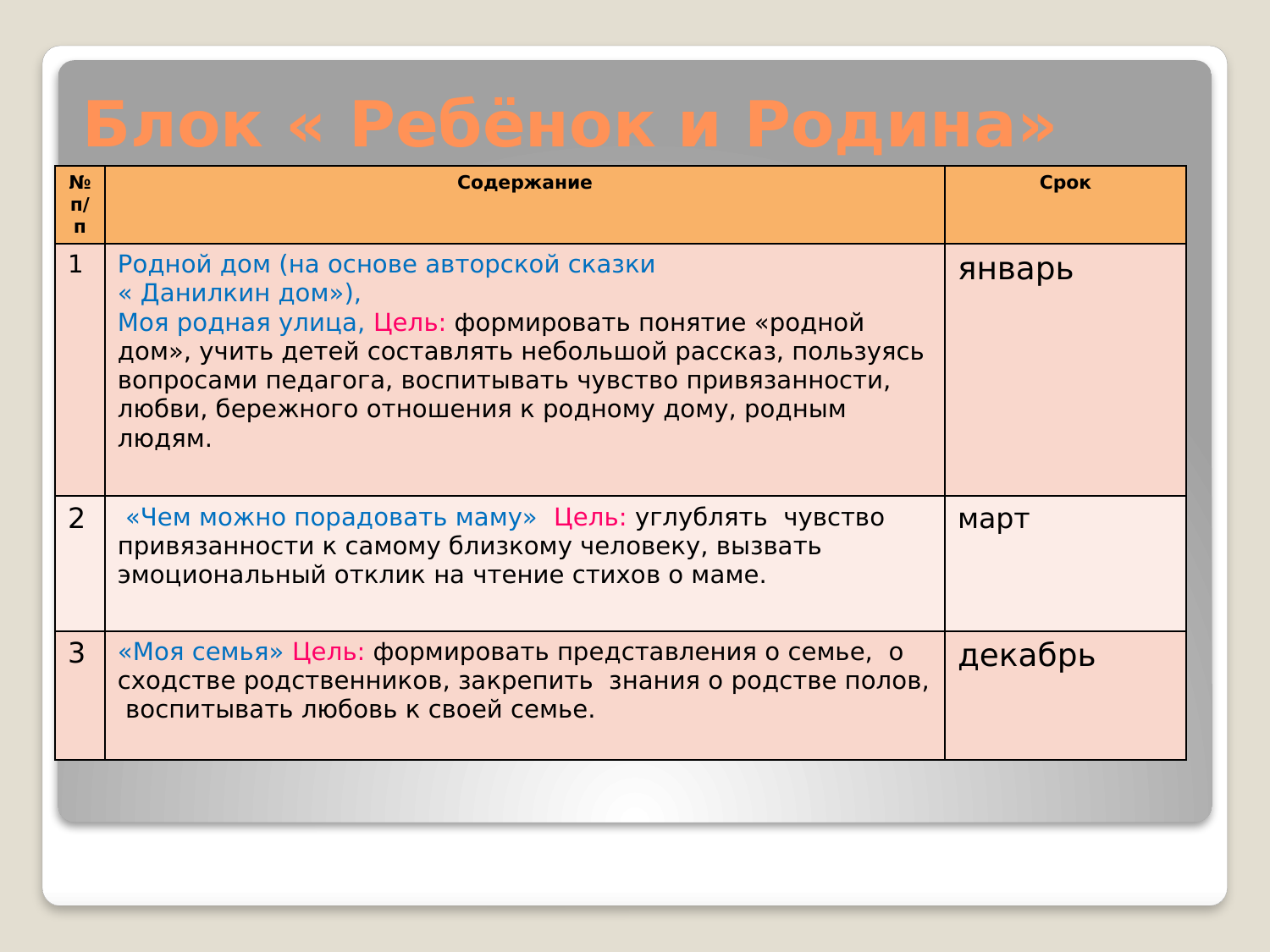

# Блок « Ребёнок и Родина»
| № п/п | Содержание | Срок |
| --- | --- | --- |
| 1 | Родной дом (на основе авторской сказки « Данилкин дом»), Моя родная улица, Цель: формировать понятие «родной дом», учить детей составлять небольшой рассказ, пользуясь вопросами педагога, воспитывать чувство привязанности, любви, бережного отношения к родному дому, родным людям. | январь |
| 2 | «Чем можно порадовать маму» Цель: углублять чувство привязанности к самому близкому человеку, вызвать эмоциональный отклик на чтение стихов о маме. | март |
| 3 | «Моя семья» Цель: формировать представления о семье, о сходстве родственников, закрепить знания о родстве полов, воспитывать любовь к своей семье. | декабрь |